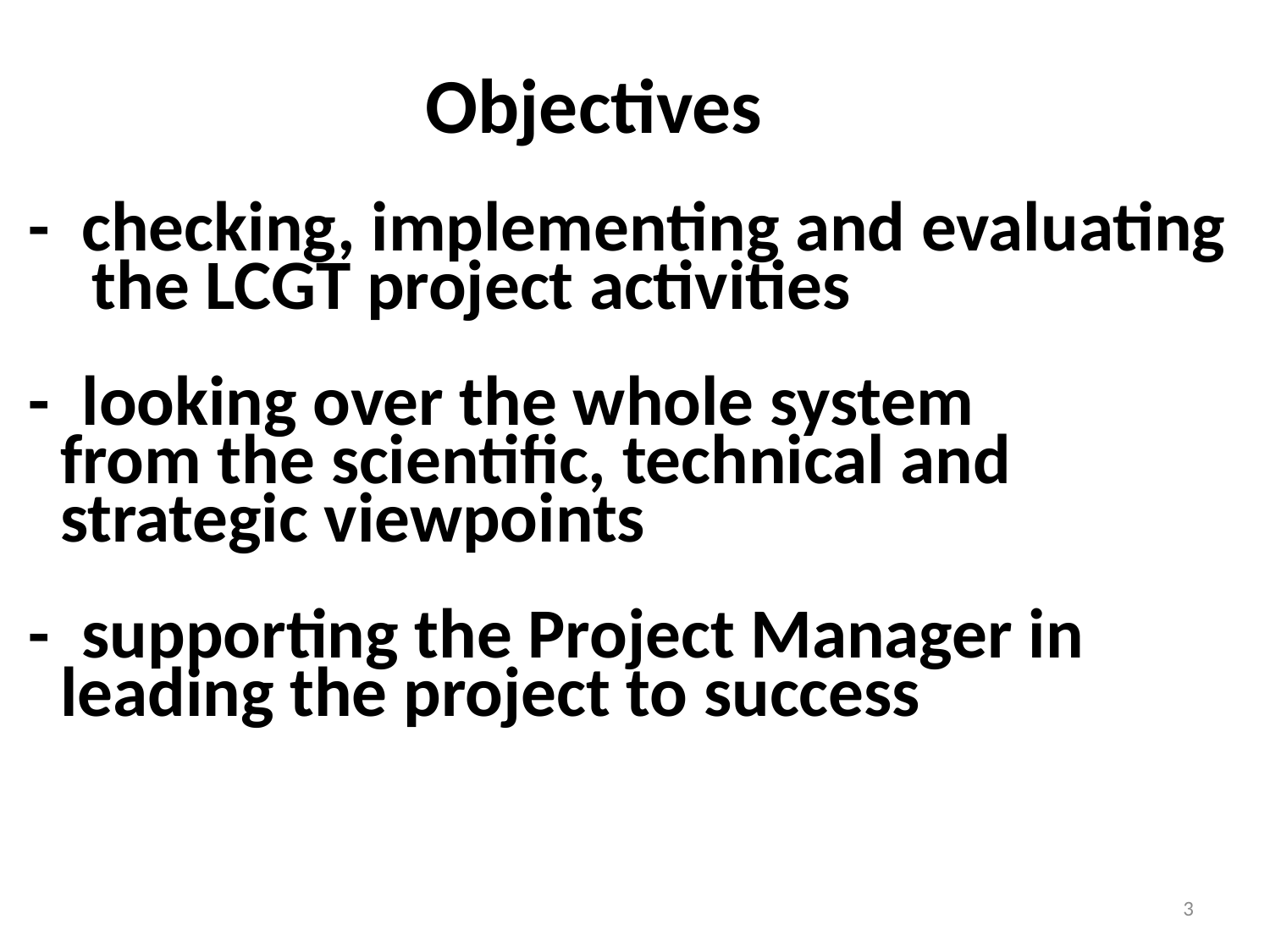

Objectives

 -  checking, implementing and evaluating
     the LCGT project activities

 -  looking over the whole system
   from the scientific, technical and
   strategic viewpoints

 -  supporting the Project Manager in
   leading the project to success

3